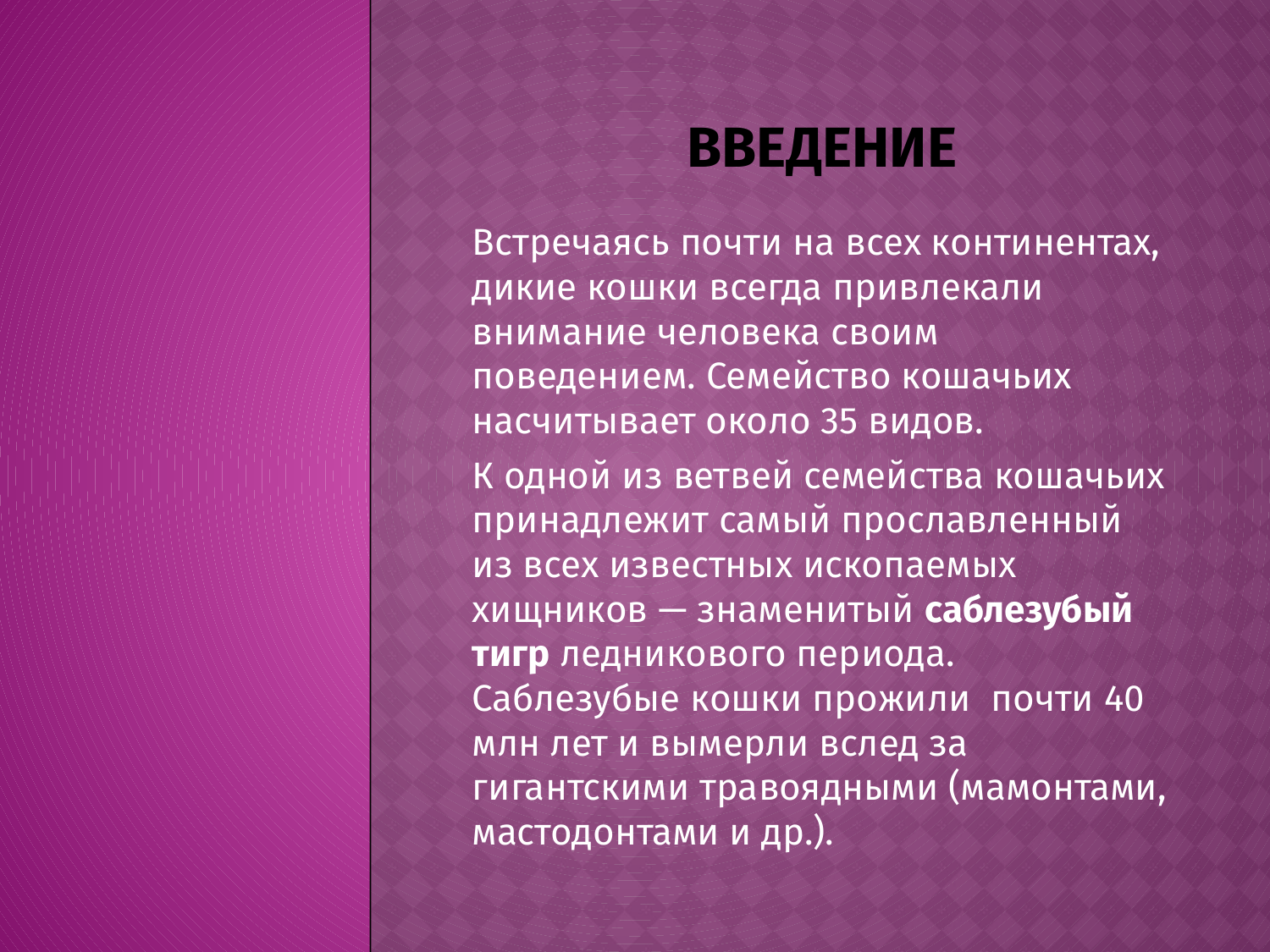

# введение
Встречаясь почти на всех континентах, дикие кошки всегда привлекали внимание человека своим поведением. Семейство кошачьих насчитывает около 35 видов.
К одной из ветвей семейства кошачьих принадлежит самый прославленный из всех известных ископаемых хищников — знаменитый саблезубый тигр ледникового периода. Саблезубые кошки прожили  почти 40 млн лет и вымерли вслед за гигантскими травоядными (мамонтами, мастодонтами и др.).